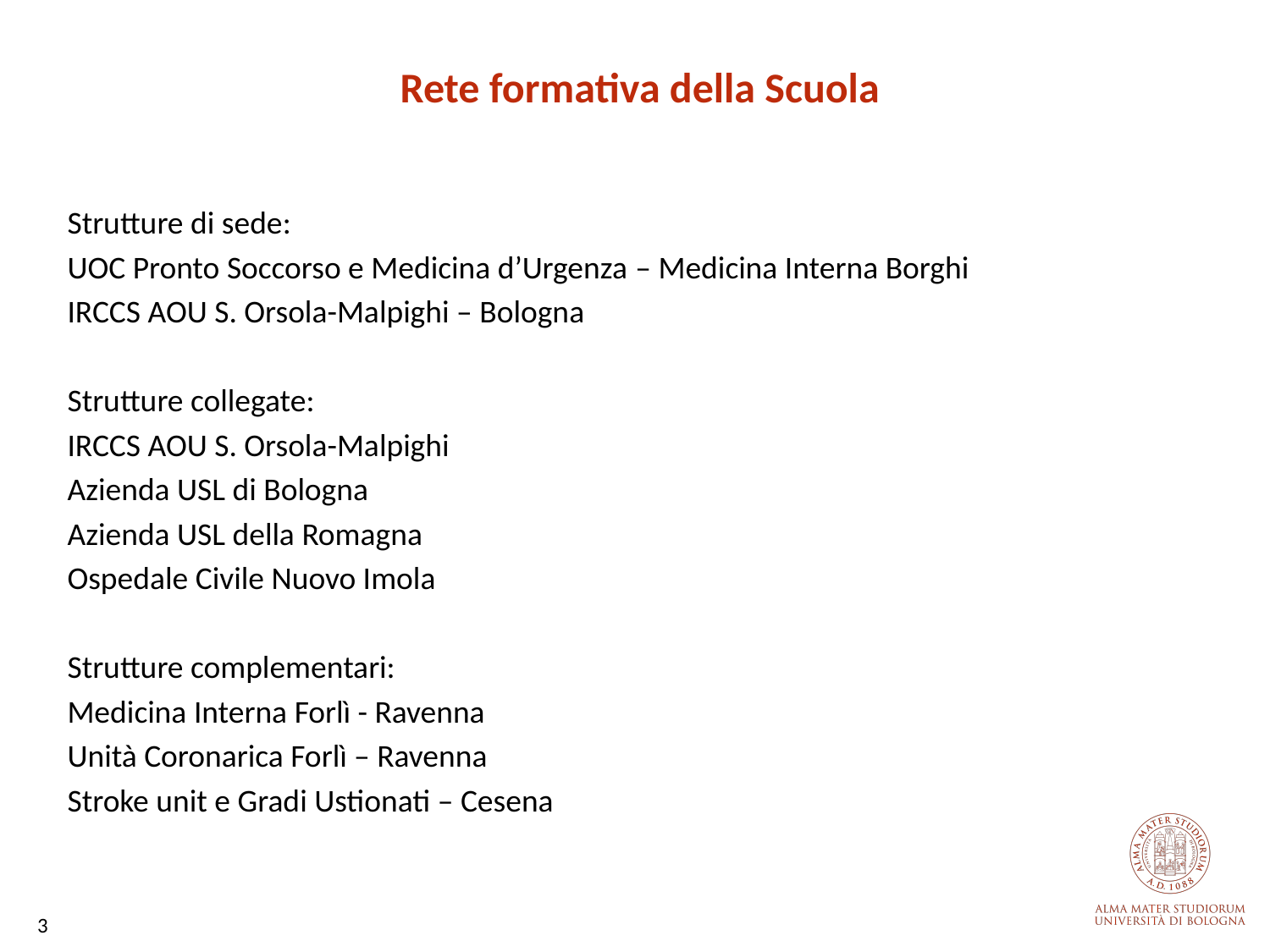

Rete formativa della Scuola

Strutture di sede:
UOC Pronto Soccorso e Medicina d’Urgenza – Medicina Interna Borghi
IRCCS AOU S. Orsola-Malpighi – Bologna

Strutture collegate:
IRCCS AOU S. Orsola-Malpighi
Azienda USL di Bologna
Azienda USL della Romagna
Ospedale Civile Nuovo Imola

Strutture complementari:
Medicina Interna Forlì - Ravenna
Unità Coronarica Forlì – Ravenna
Stroke unit e Gradi Ustionati – Cesena